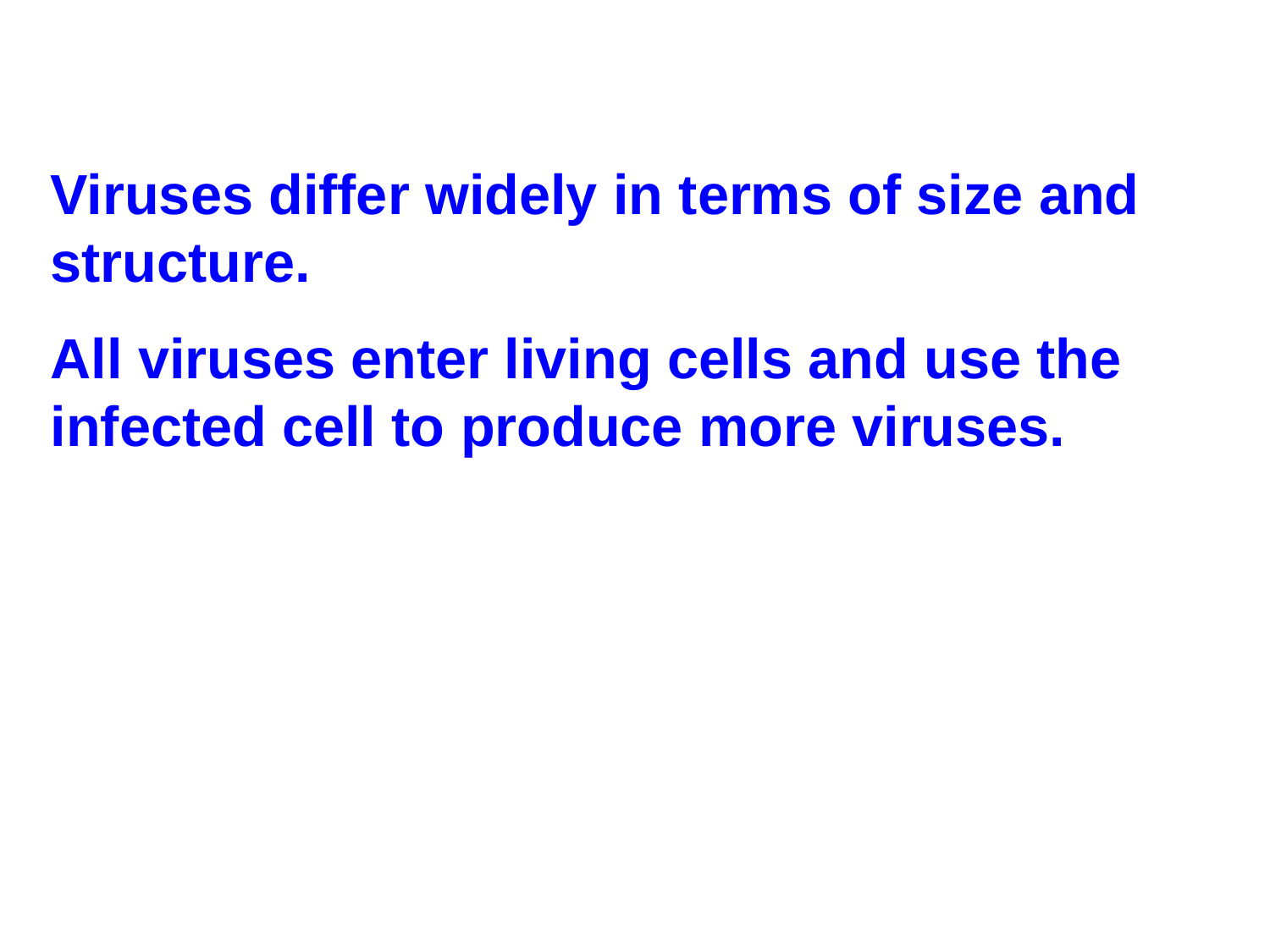

Viruses differ widely in terms of size and structure.
All viruses enter living cells and use the infected cell to produce more viruses.